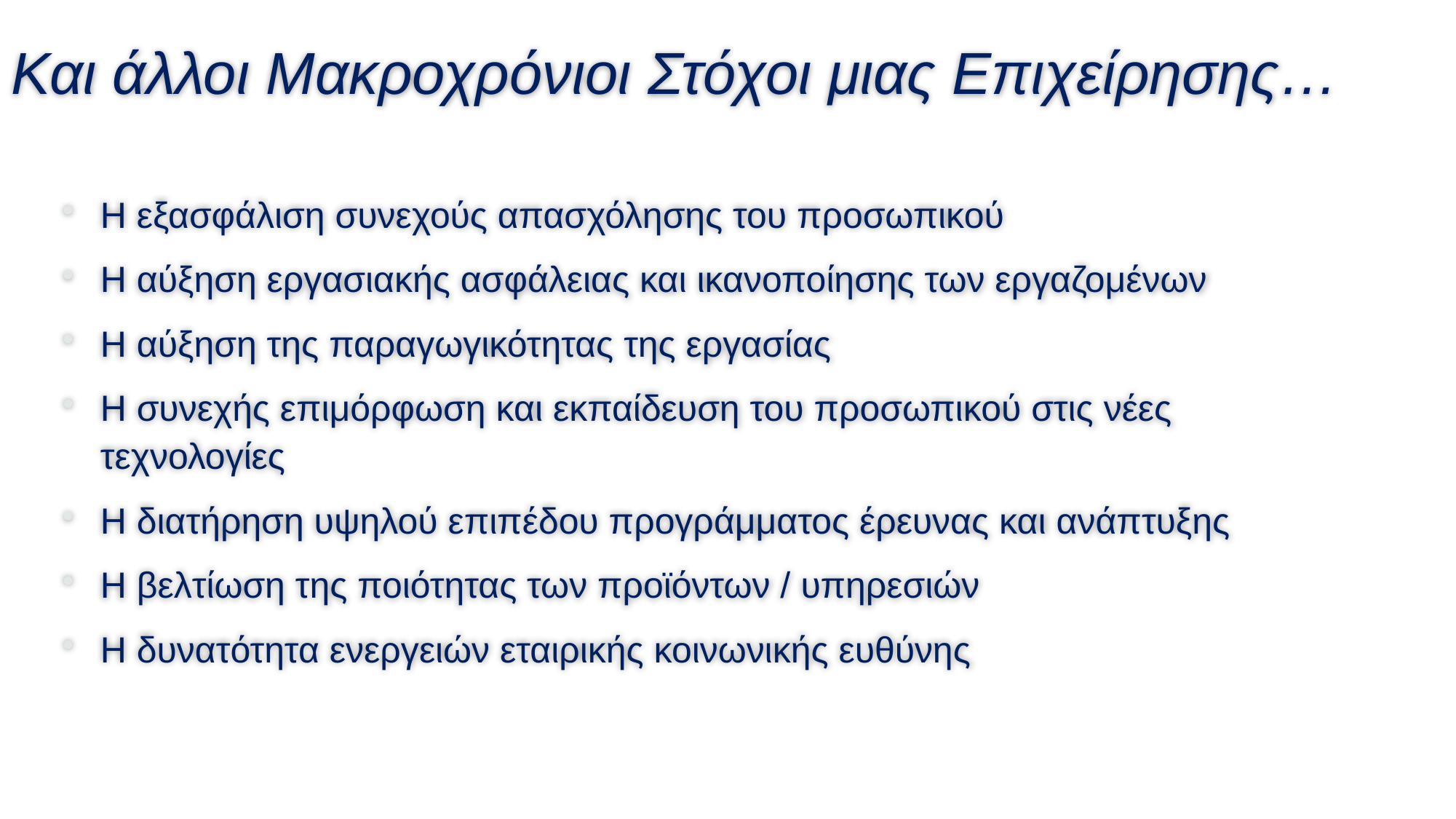

# Και άλλοι Μακροχρόνιοι Στόχοι μιας Επιχείρησης…
Η εξασφάλιση συνεχούς απασχόλησης του προσωπικού
Η αύξηση εργασιακής ασφάλειας και ικανοποίησης των εργαζομένων
Η αύξηση της παραγωγικότητας της εργασίας
Η συνεχής επιμόρφωση και εκπαίδευση του προσωπικού στις νέες τεχνολογίες
Η διατήρηση υψηλού επιπέδου προγράμματος έρευνας και ανάπτυξης
Η βελτίωση της ποιότητας των προϊόντων / υπηρεσιών
Η δυνατότητα ενεργειών εταιρικής κοινωνικής ευθύνης